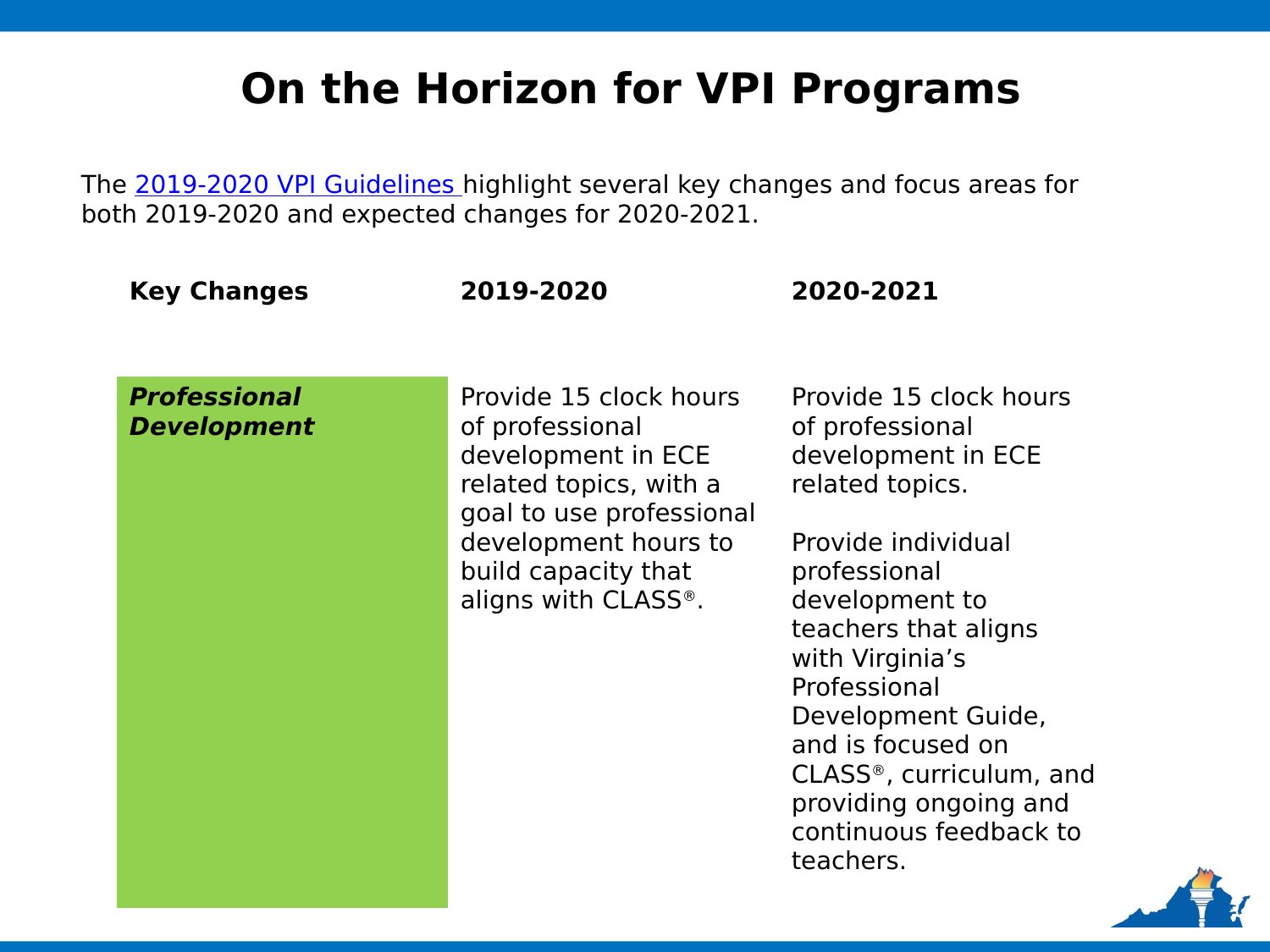

# On the Horizon for VPI Programs
The 2019-2020 VPI Guidelines highlight several key changes and focus areas for both 2019-2020 and expected changes for 2020-2021.
| Key Changes | 2019-2020 | 2020-2021 |
| --- | --- | --- |
| Professional Development | Provide 15 clock hours of professional development in ECE related topics, with a goal to use professional development hours to build capacity that aligns with CLASS®. | Provide 15 clock hours of professional development in ECE related topics. Provide individual professional development to teachers that aligns with Virginia’s Professional Development Guide, and is focused on CLASS®, curriculum, and providing ongoing and continuous feedback to teachers. |